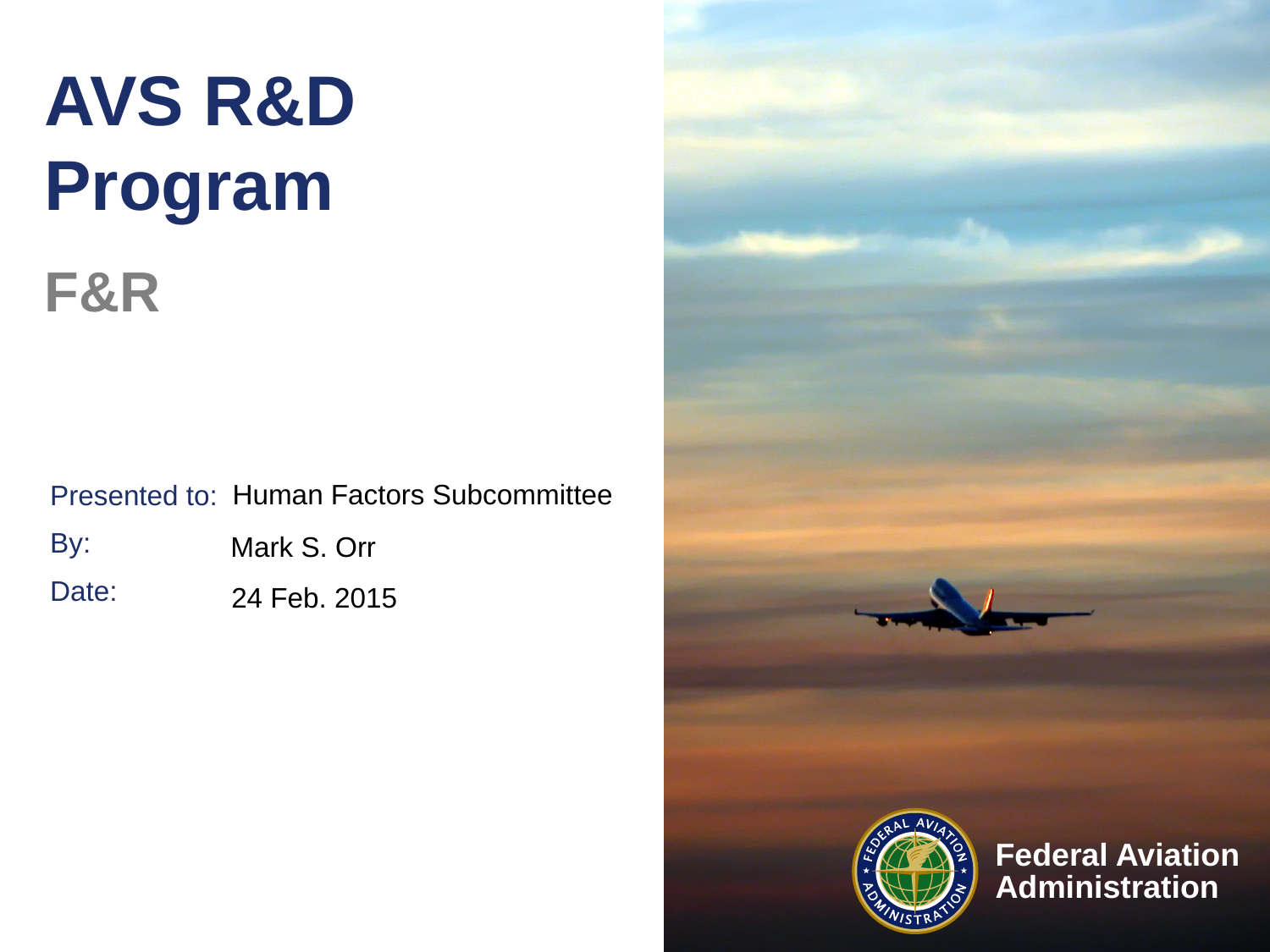

# AVS R&D Program
F&R
Human Factors Subcommittee
Mark S. Orr
24 Feb. 2015